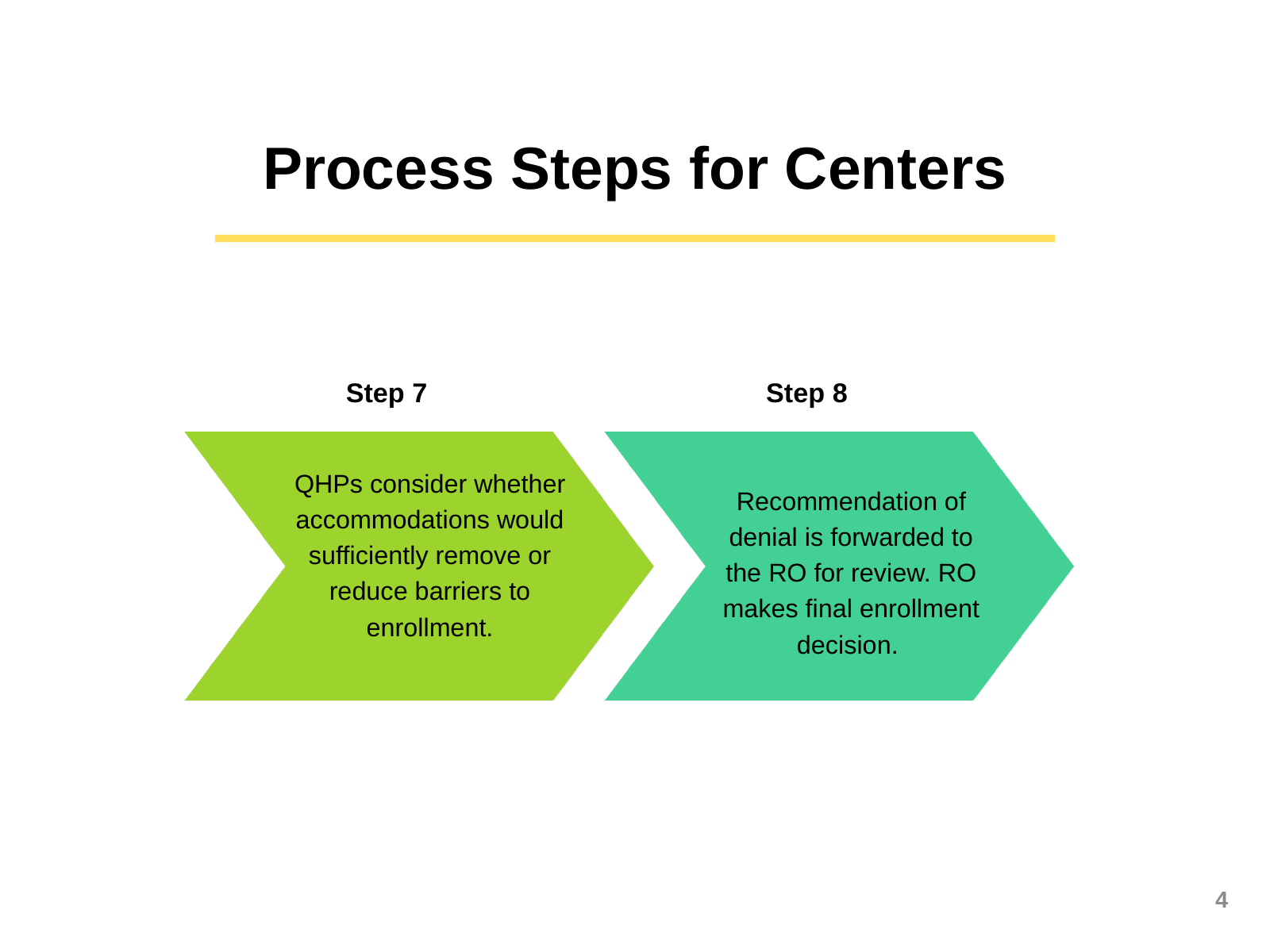

Process Steps for Centers

Step 7
Step 8

QHPs consider whether accommodations would sufficiently remove or reduce barriers to enrollment.
Recommendation of denial is forwarded to the RO for review. RO makes final enrollment decision.
4